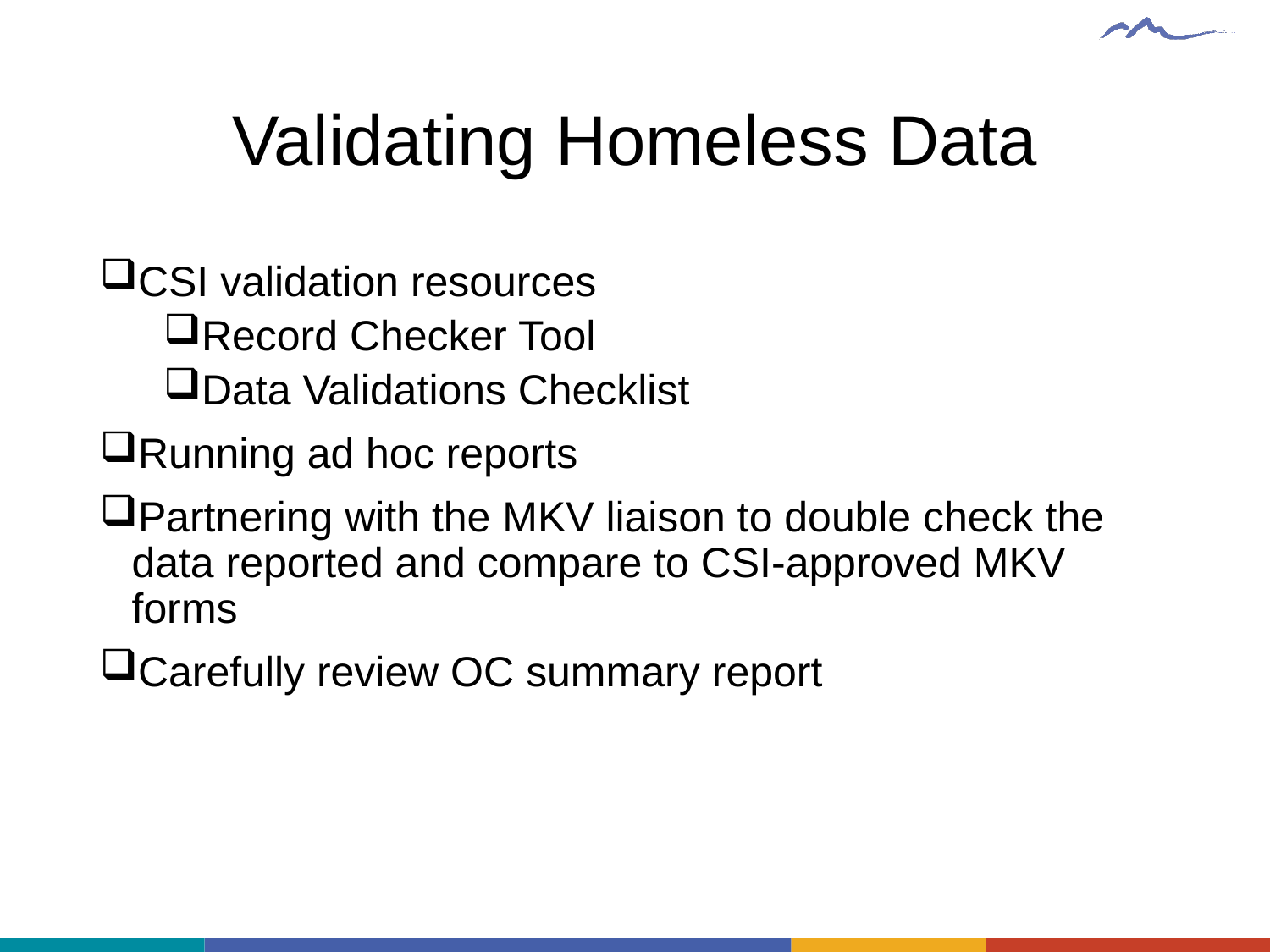

# Validating Homeless Data
CSI validation resources
Record Checker Tool
Data Validations Checklist
Running ad hoc reports
Partnering with the MKV liaison to double check the data reported and compare to CSI-approved MKV forms
Carefully review OC summary report